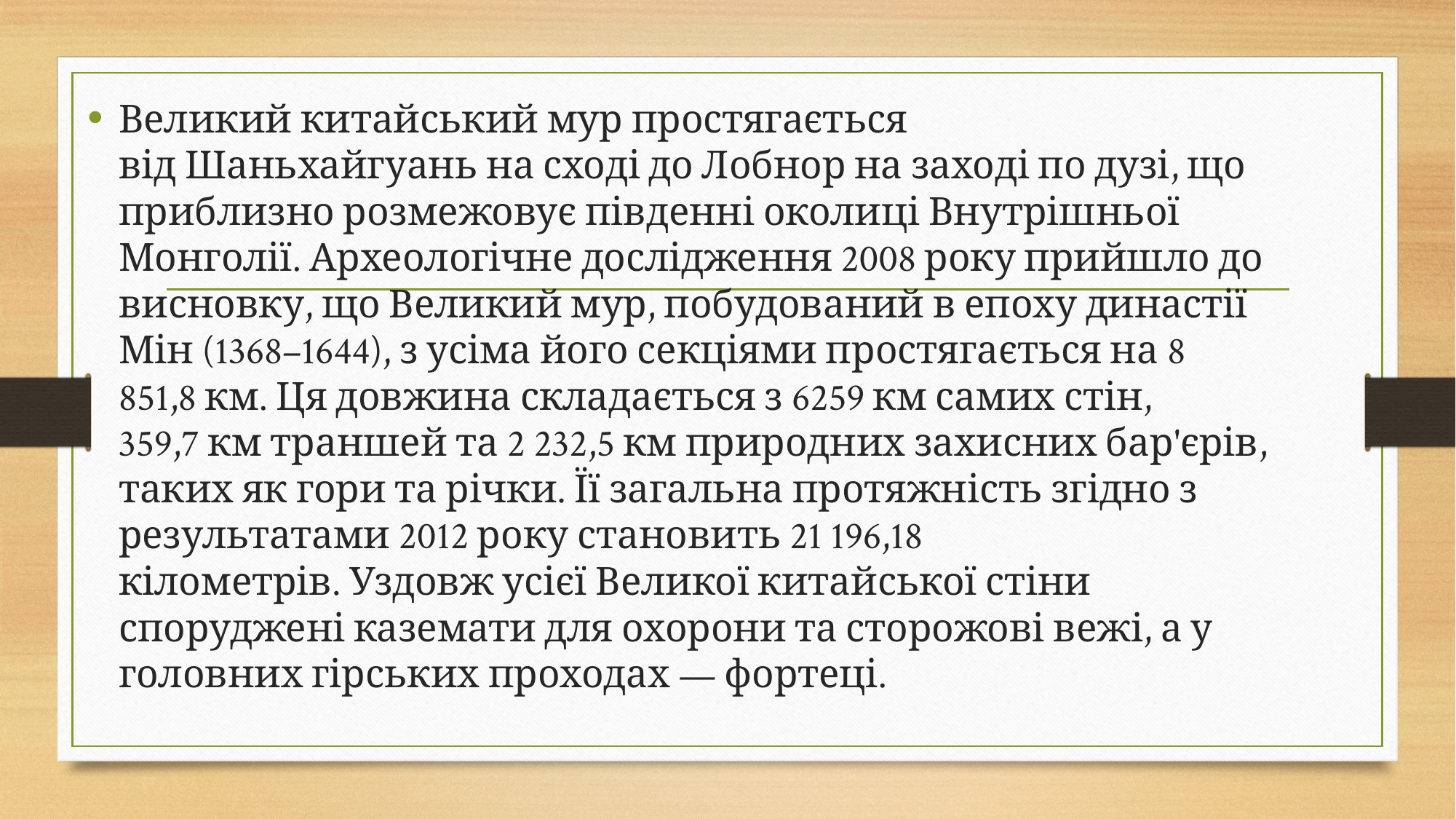

Великий китайський мур простягається від Шаньхайгуань на сході до Лобнор на заході по дузі, що приблизно розмежовує південні околиці Внутрішньої Монголії. Археологічне дослідження 2008 року прийшло до висновку, що Великий мур, побудований в епоху династії Мін (1368–1644), з усіма його секціями простягається на 8 851,8 км. Ця довжина складається з 6259 км самих стін, 359,7 км траншей та 2 232,5 км природних захисних бар'єрів, таких як гори та річки. Її загальна протяжність згідно з результатами 2012 року становить 21 196,18 кілометрів. Уздовж усієї Великої китайської стіни споруджені каземати для охорони та сторожові вежі, а у головних гірських проходах — фортеці.
#